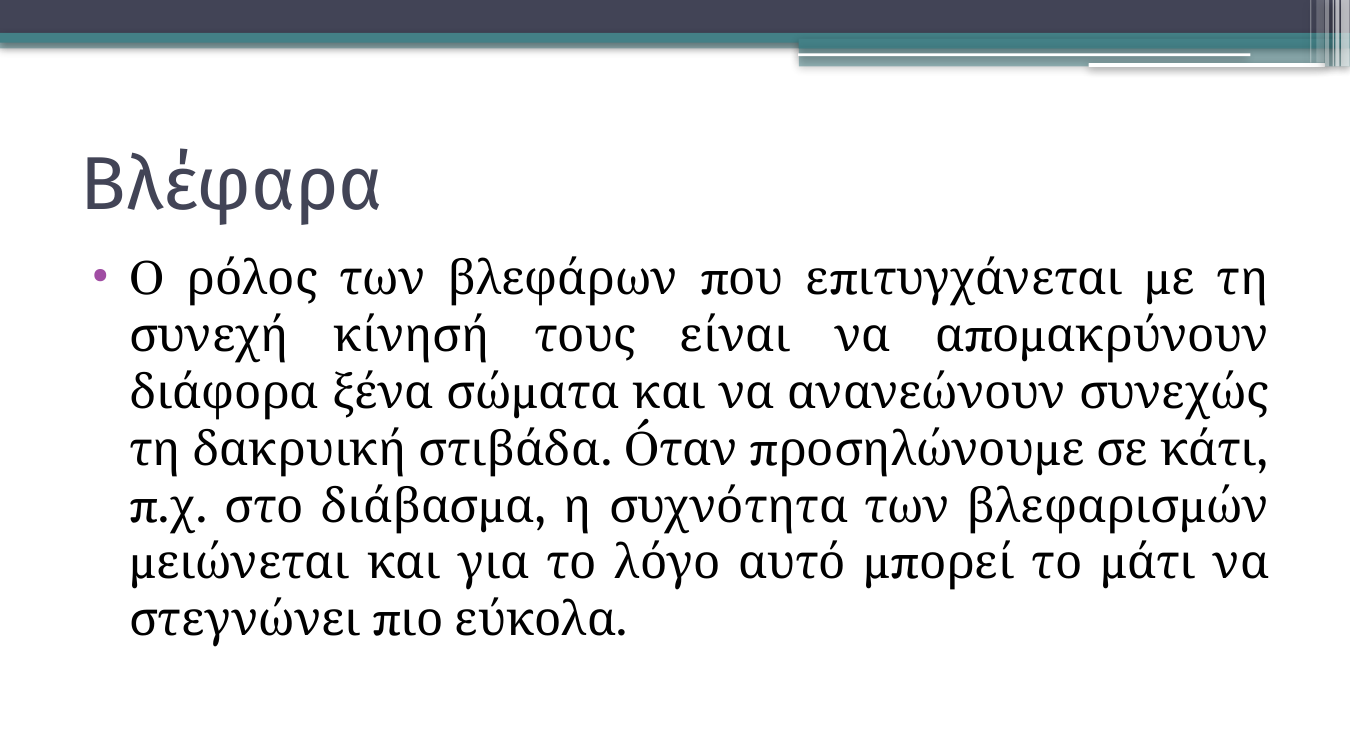

# Βλέφαρα
Ο ρόλος των βλεφάρων που επιτυγχάνεται με τη συνεχή κίνησή τους είναι να απομακρύνουν διάφορα ξένα σώματα και να ανανεώνουν συνεχώς τη δακρυική στιβάδα. Όταν προσηλώνουμε σε κάτι, π.χ. στο διάβασμα, η συχνότητα των βλεφαρισμών μειώνεται και για το λόγο αυτό μπορεί το μάτι να στεγνώνει πιο εύκολα.